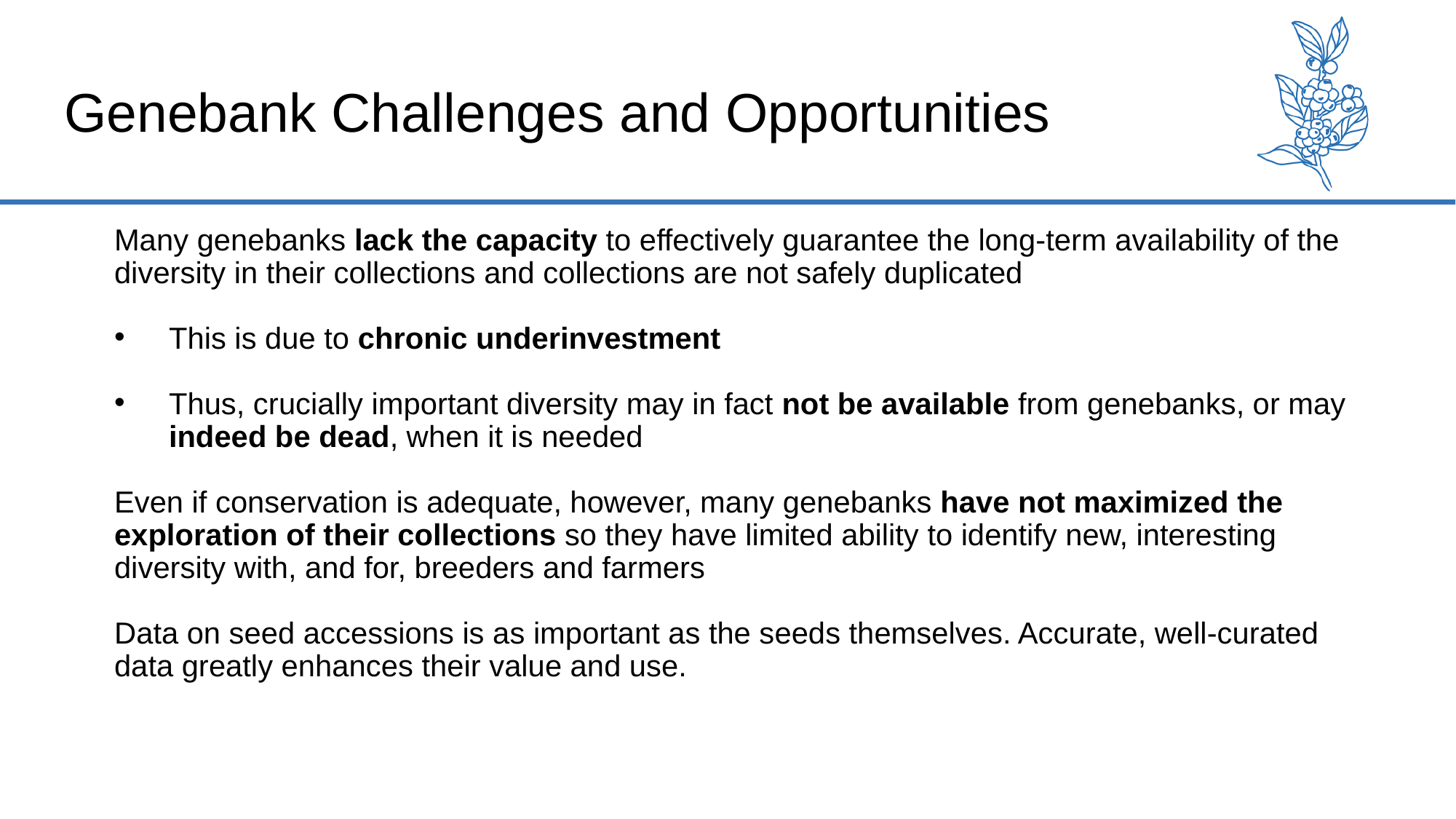

Genebank Challenges and Opportunities
Many genebanks lack the capacity to effectively guarantee the long-term availability of the diversity in their collections and collections are not safely duplicated
This is due to chronic underinvestment
Thus, crucially important diversity may in fact not be available from genebanks, or may indeed be dead, when it is needed
Even if conservation is adequate, however, many genebanks have not maximized the exploration of their collections so they have limited ability to identify new, interesting diversity with, and for, breeders and farmers
Data on seed accessions is as important as the seeds themselves. Accurate, well-curated data greatly enhances their value and use.